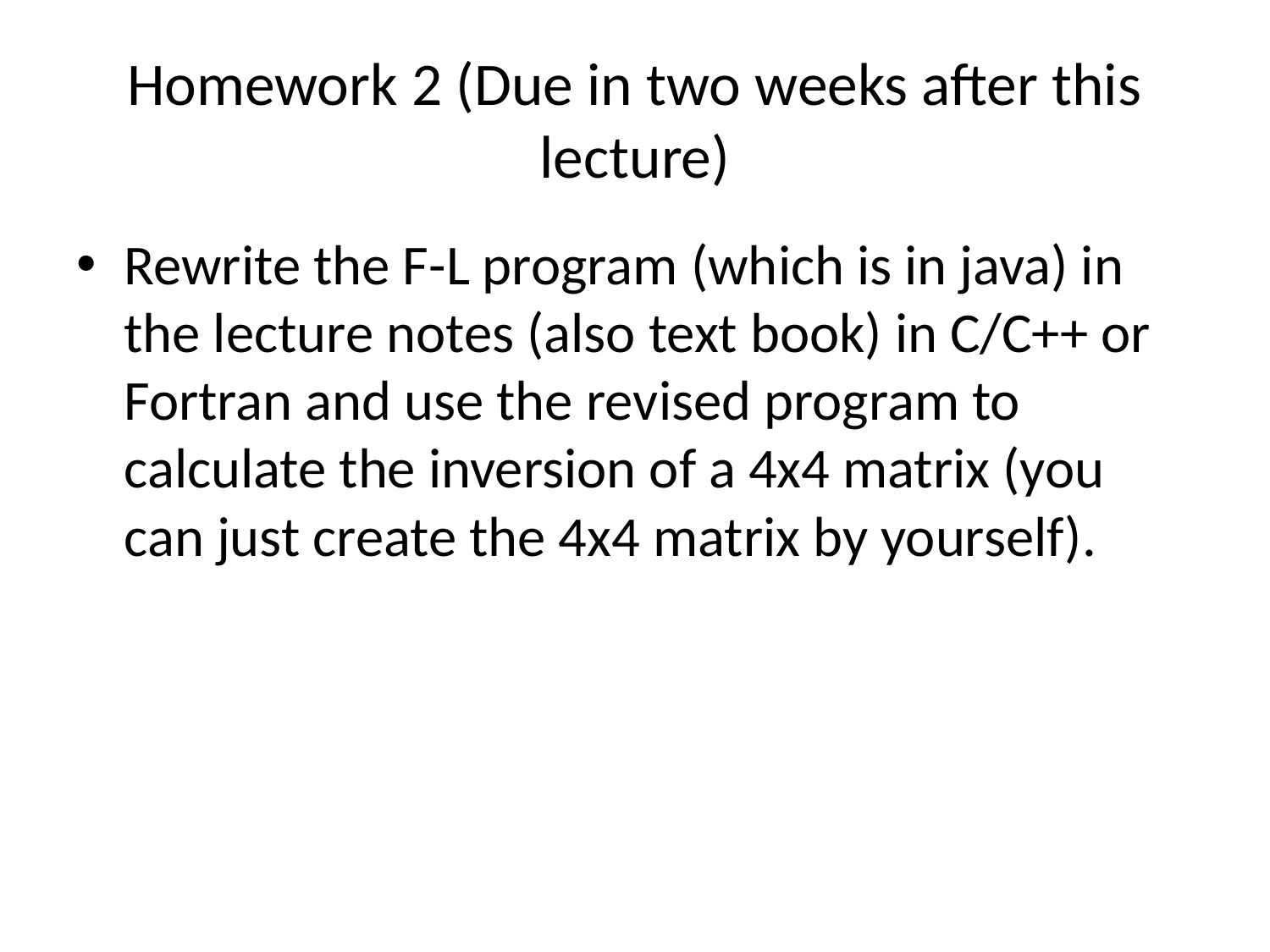

# Homework 2 (Due in two weeks after this lecture)
Rewrite the F-L program (which is in java) in the lecture notes (also text book) in C/C++ or Fortran and use the revised program to calculate the inversion of a 4x4 matrix (you can just create the 4x4 matrix by yourself).